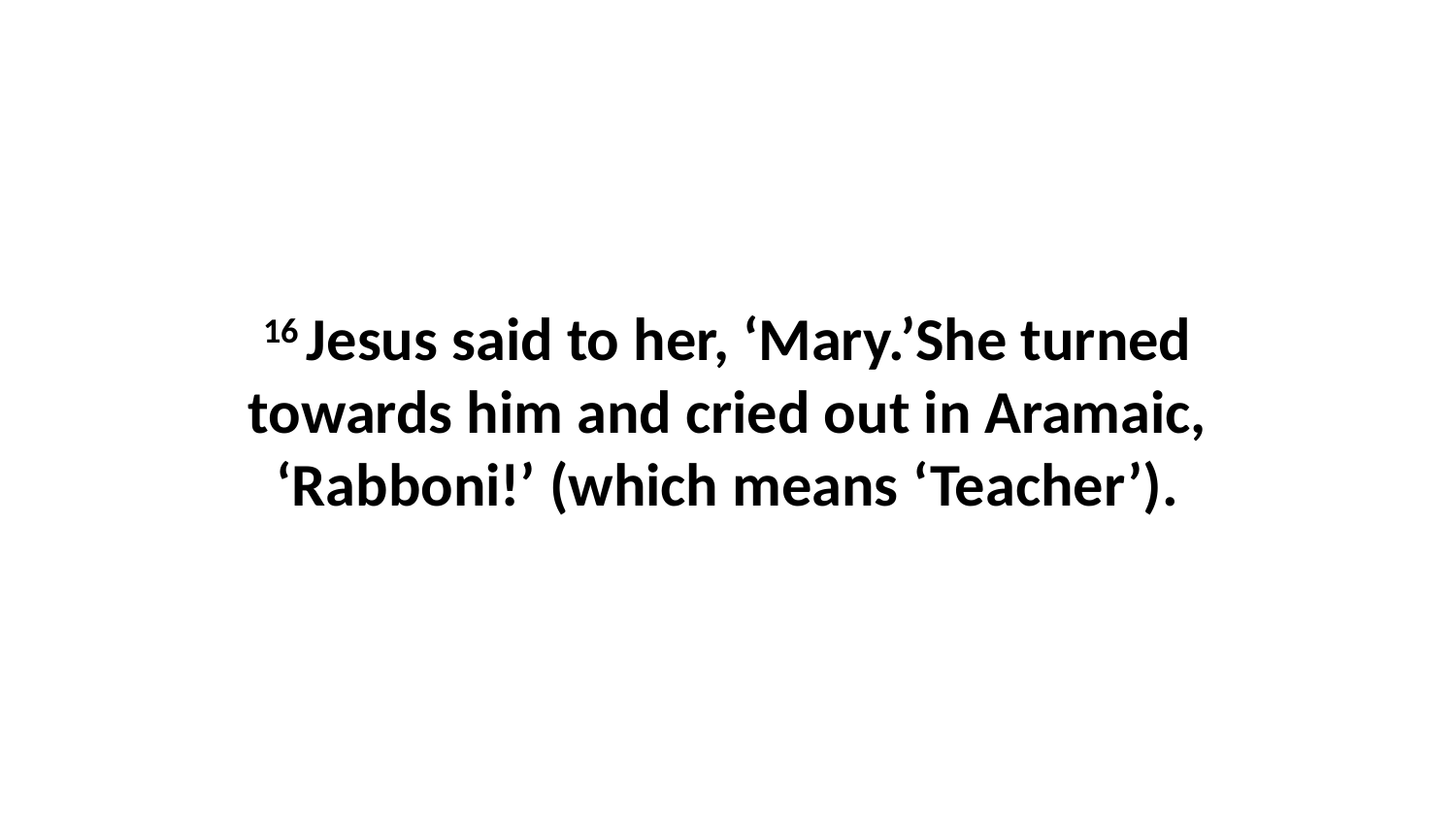

16 Jesus said to her, ‘Mary.’She turned towards him and cried out in Aramaic, ‘Rabboni!’ (which means ‘Teacher’).